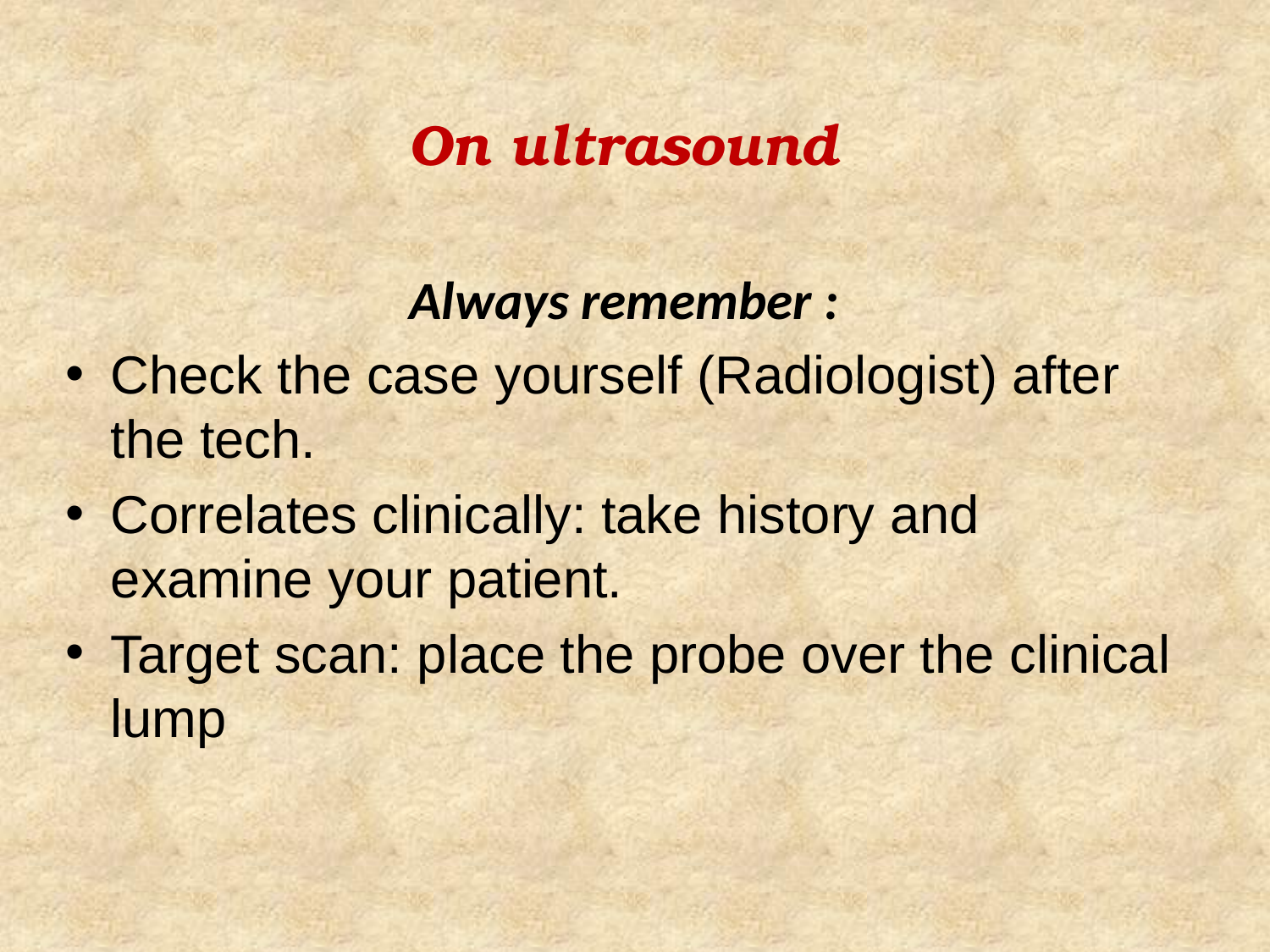

# On ultrasound

Always remember :
Check the case yourself (Radiologist) after the tech.
Correlates clinically: take history and examine your patient.
Target scan: place the probe over the clinical lump